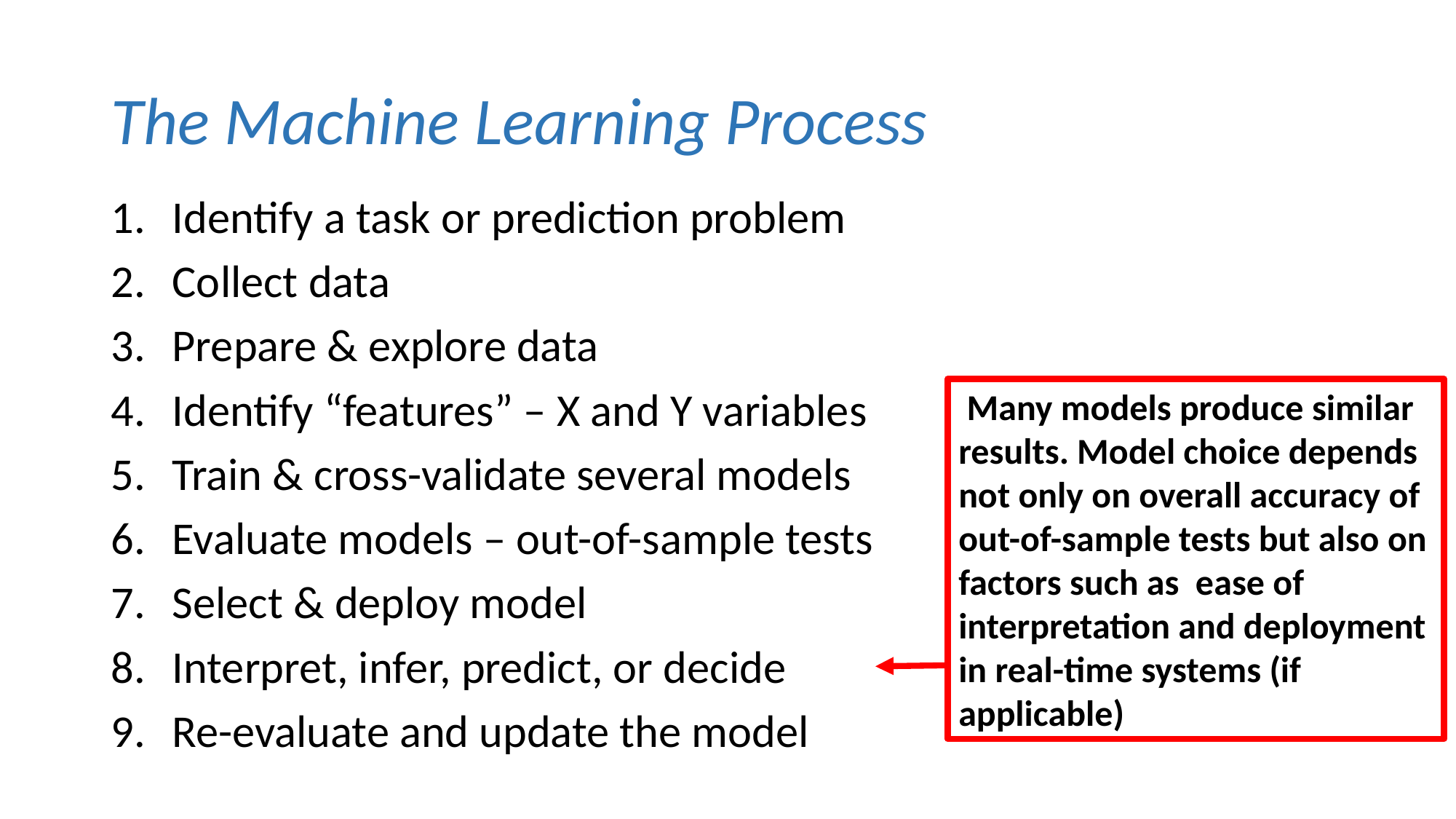

# The Machine Learning Process
Identify a task or prediction problem
Collect data
Prepare & explore data
Identify “features” – X and Y variables
Train & cross-validate several models
Evaluate models – out-of-sample tests
Select & deploy model
Interpret, infer, predict, or decide
Re-evaluate and update the model

 Many models produce similar results. Model choice depends not only on overall accuracy of out-of-sample tests but also on factors such as  ease of interpretation and deployment in real-time systems (if applicable)